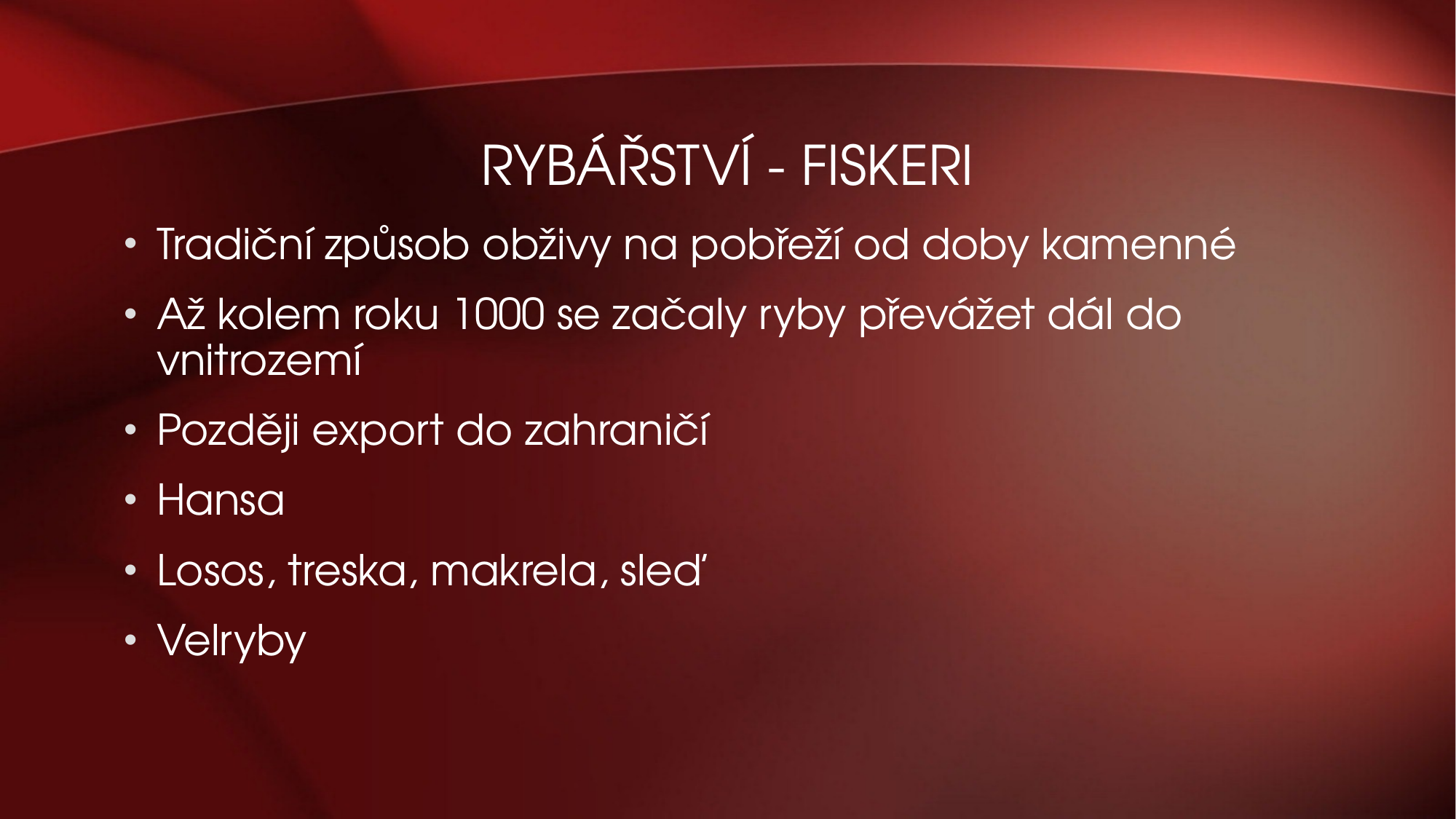

# Rybářství - Fiskeri
Tradiční způsob obživy na pobřeží od doby kamenné
Až kolem roku 1000 se začaly ryby převážet dál do vnitrozemí
Později export do zahraničí
Hansa
Losos, treska, makrela, sleď
Velryby